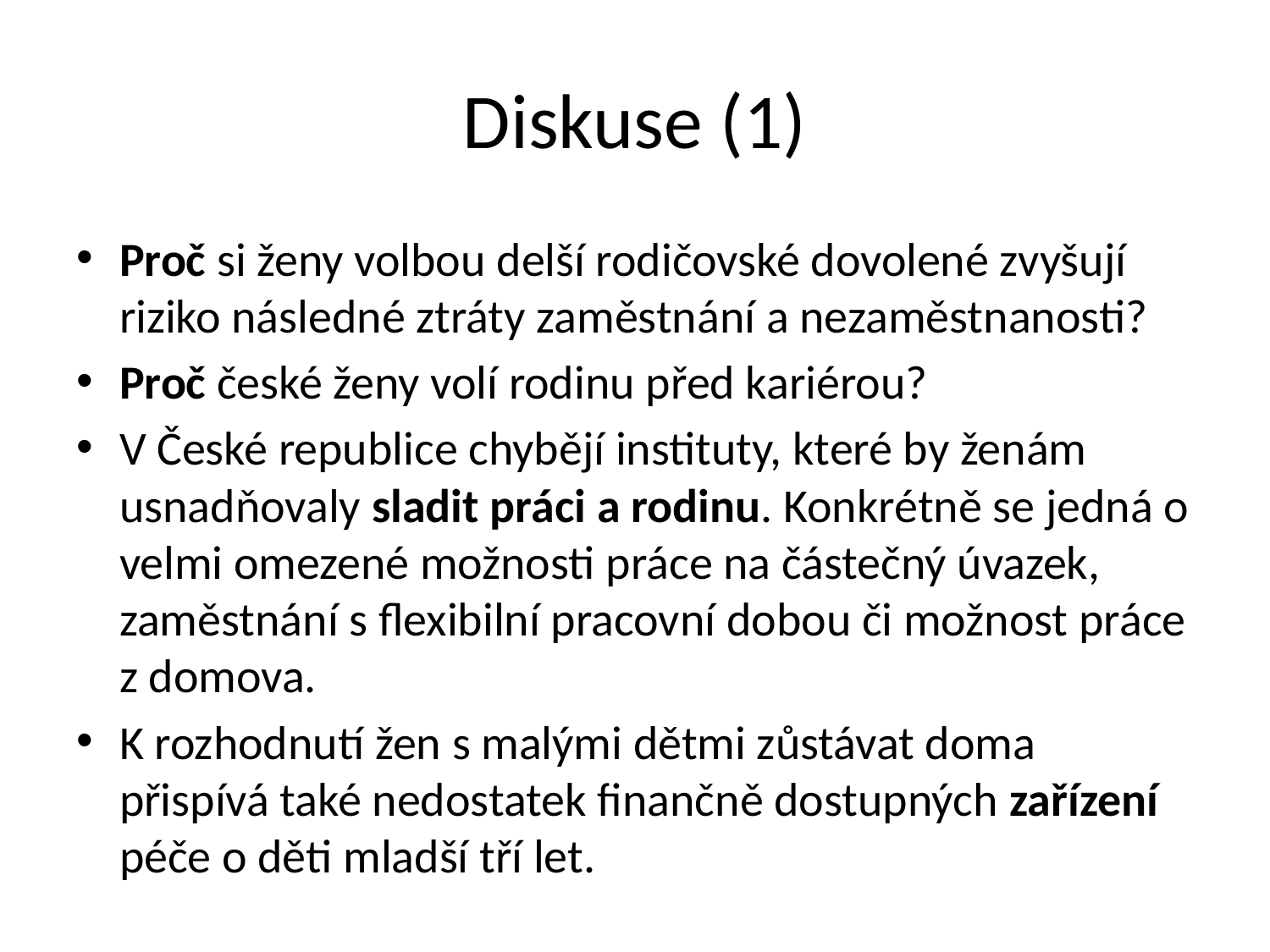

# Diskuse (1)
Proč si ženy volbou delší rodičovské dovolené zvyšují riziko následné ztráty zaměstnání a nezaměstnanosti?
Proč české ženy volí rodinu před kariérou?
V České republice chybějí instituty, které by ženám usnadňovaly sladit práci a rodinu. Konkrétně se jedná o velmi omezené možnosti práce na částečný úvazek, zaměstnání s flexibilní pracovní dobou či možnost práce z domova.
K rozhodnutí žen s malými dětmi zůstávat doma přispívá také nedostatek finančně dostupných zařízení péče o děti mladší tří let.